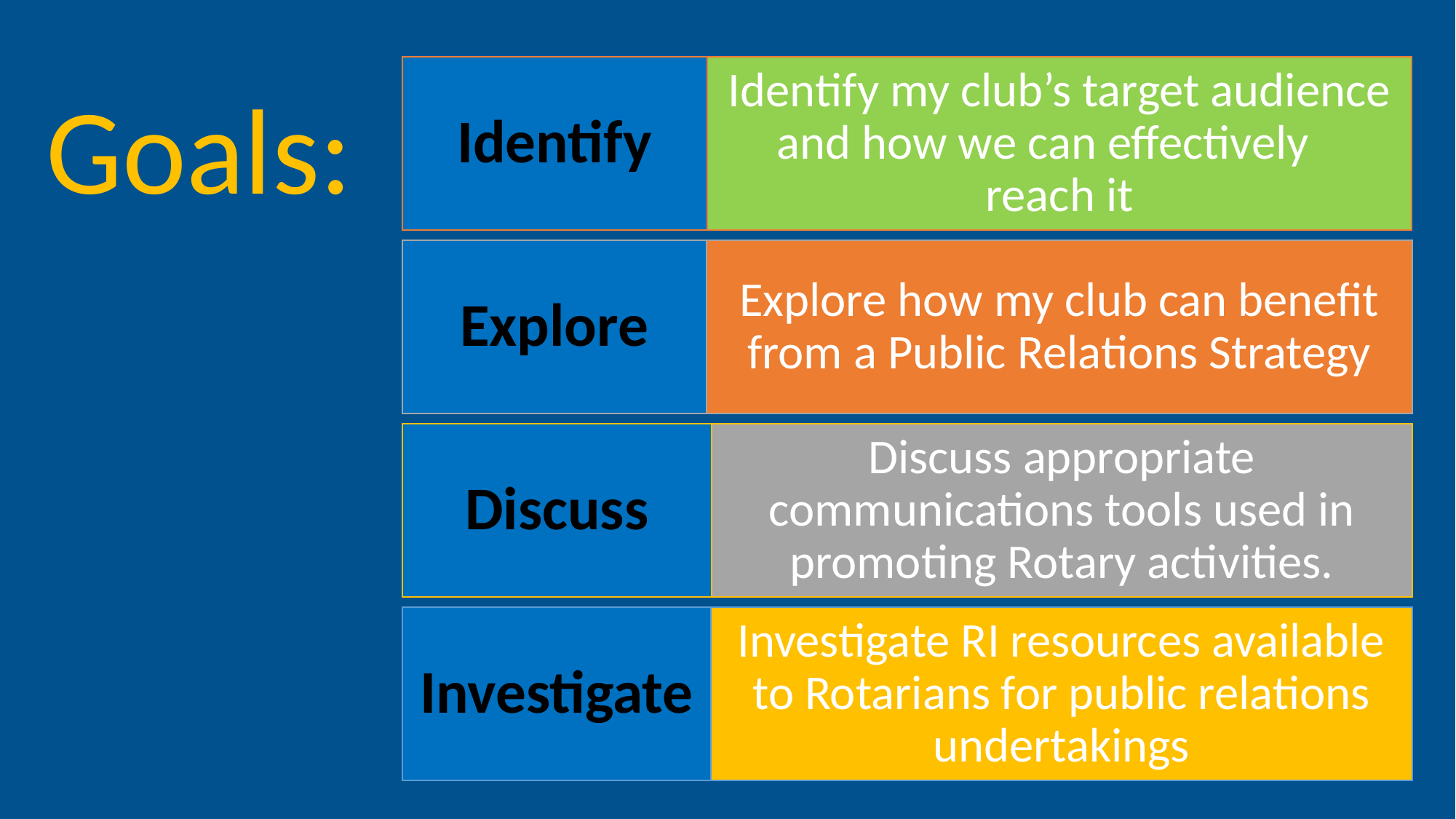

Identify my club’s target audience and how we can effectively    reach it
Identify
Explore how my club can benefit from a Public Relations Strategy
Explore
Discuss appropriate communications tools used in promoting Rotary activities.
Discuss
Investigate RI resources available to Rotarians for public relations undertakings
Investigate
# Goals: